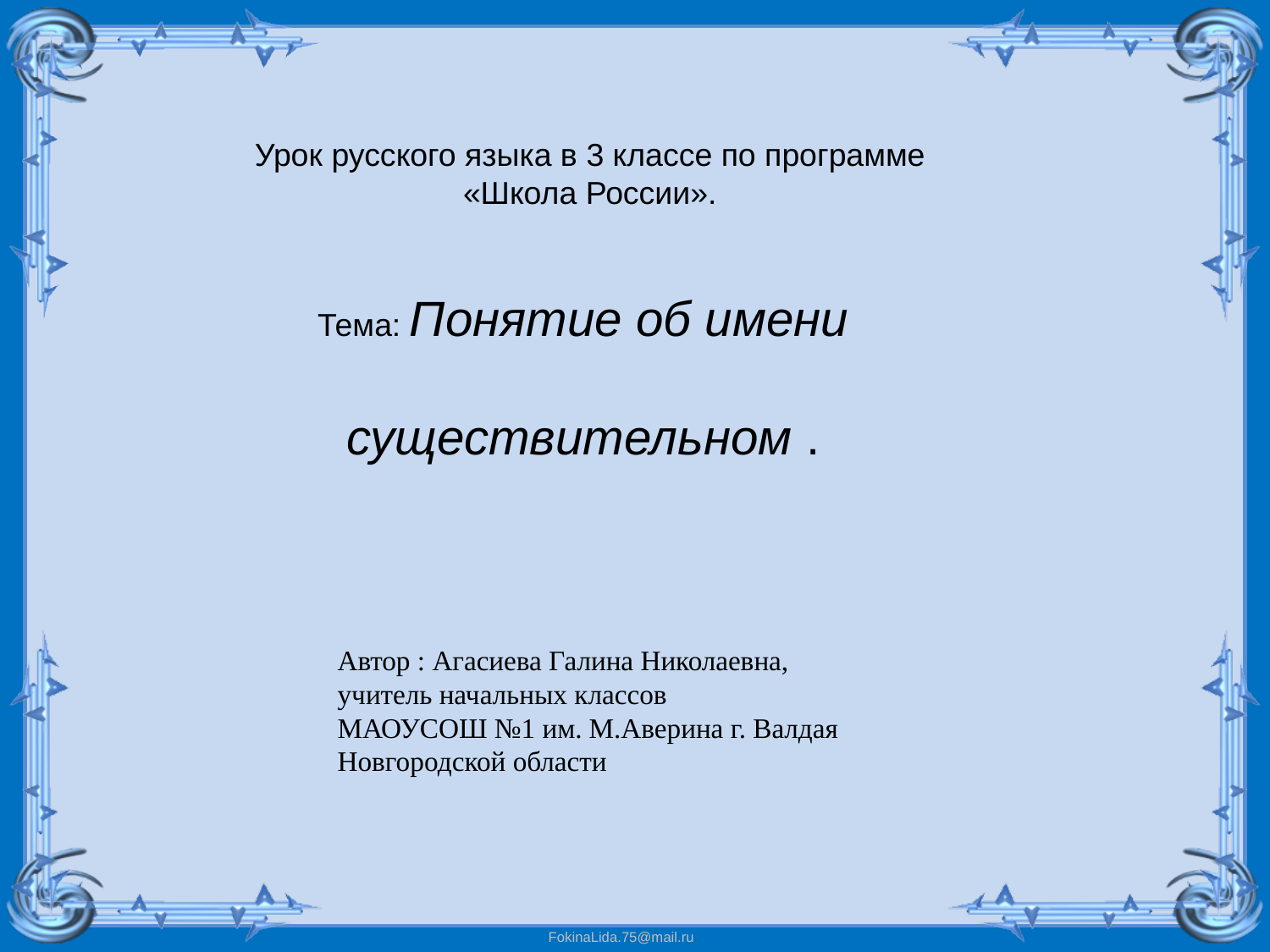

Урок русского языка в 3 классе по программе «Школа России».

Тема: Понятие об имени

существительном .
Автор : Агасиева Галина Николаевна,
учитель начальных классов
МАОУСОШ №1 им. М.Аверина г. Валдая Новгородской области